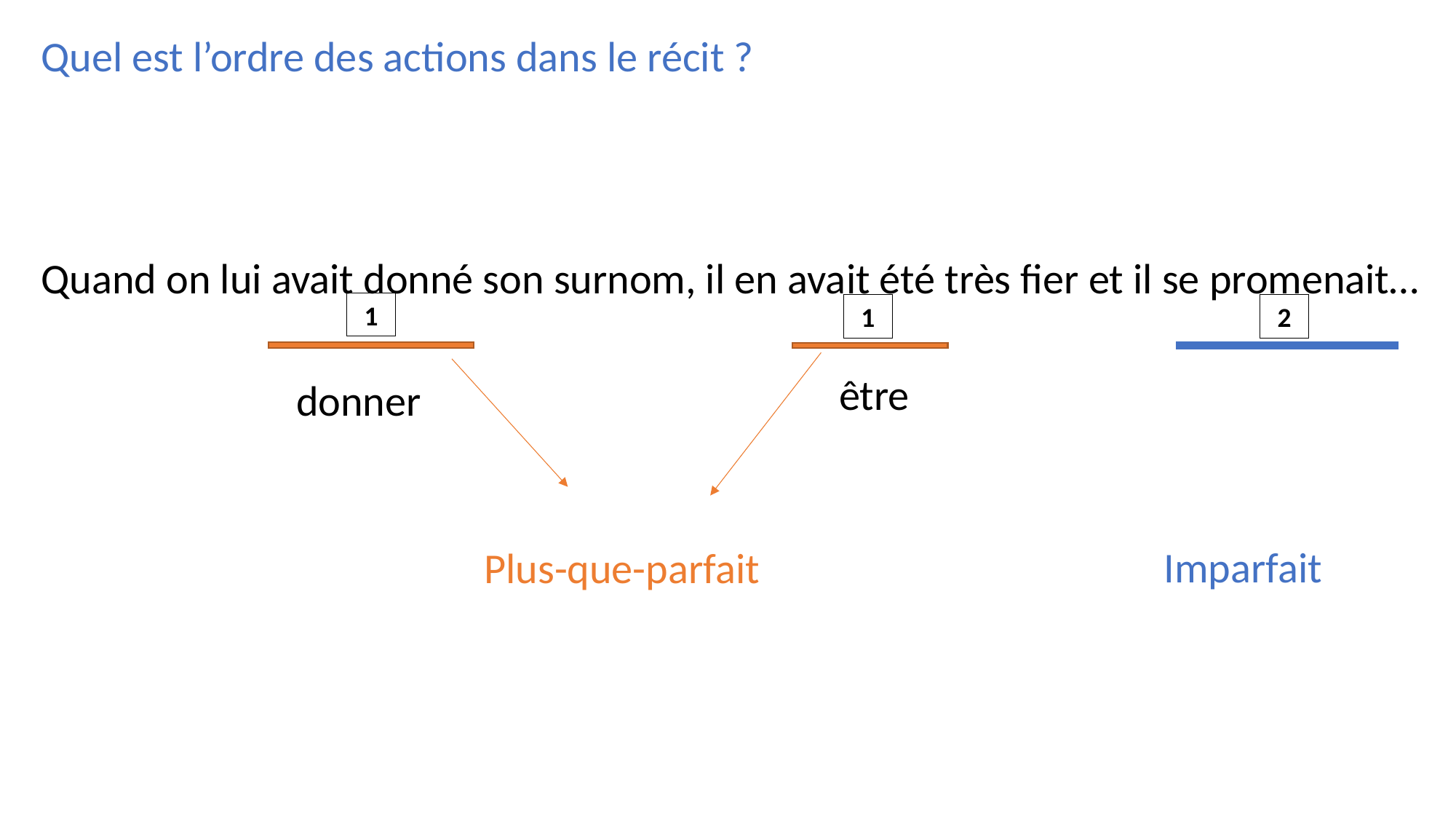

Quel est l’ordre des actions dans le récit ?
Quand on lui avait donné son surnom, il en avait été très fier et il se promenait…
1
1
2

être
donner
Imparfait
Plus-que-parfait